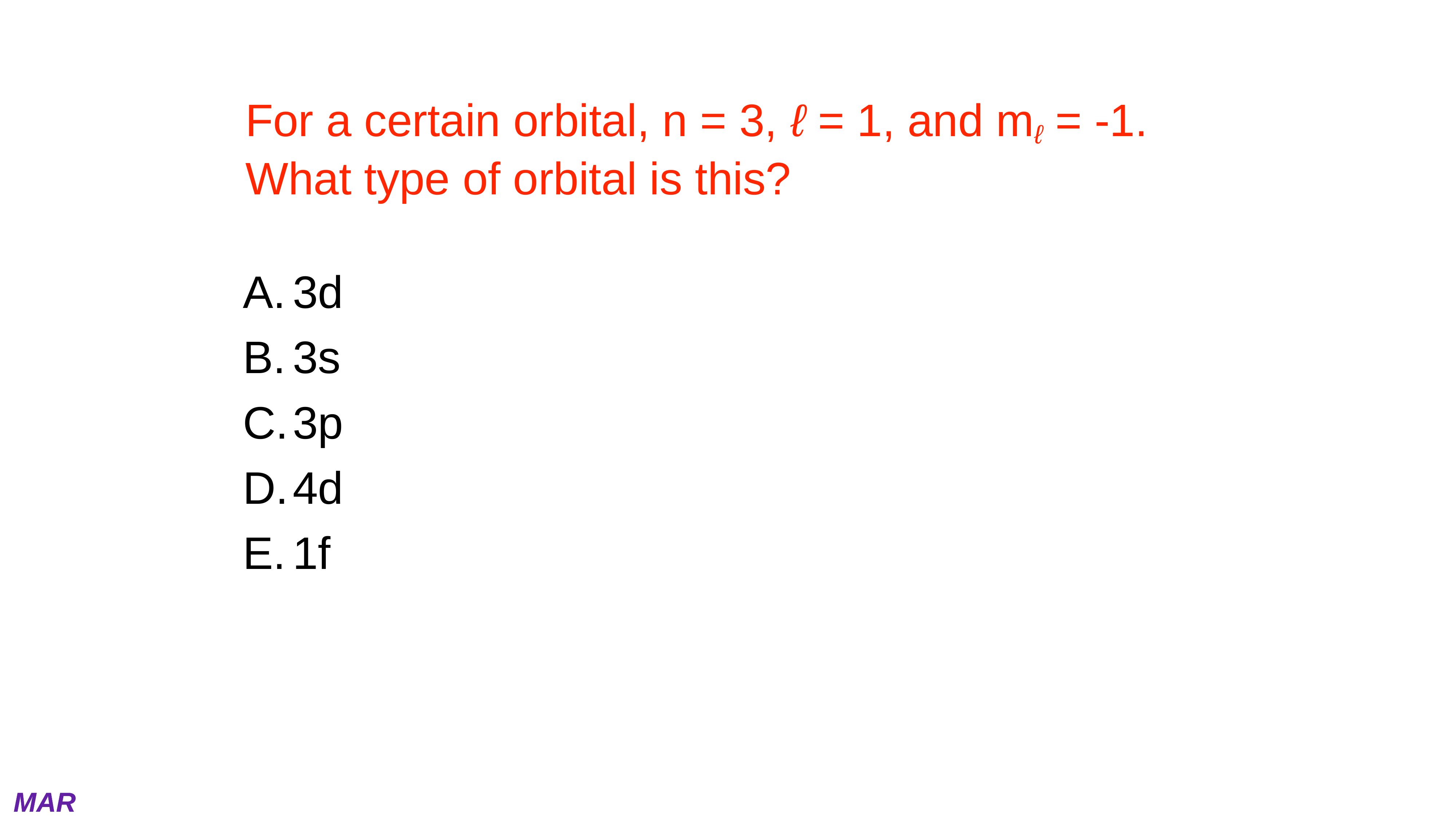

# For a certain orbital, n = 3, ℓ = 1, and mℓ = -1. What type of orbital is this?
3d
3s
3p
4d
1f
MAR
Enter your response on
your i>Clicker now!
Answer = C, 3p

use nℓ notation:
n = 3
ℓ = 1 is a p subshell

ℓ: 0(s)  1(p)  2(d)  3(f)  4(g)